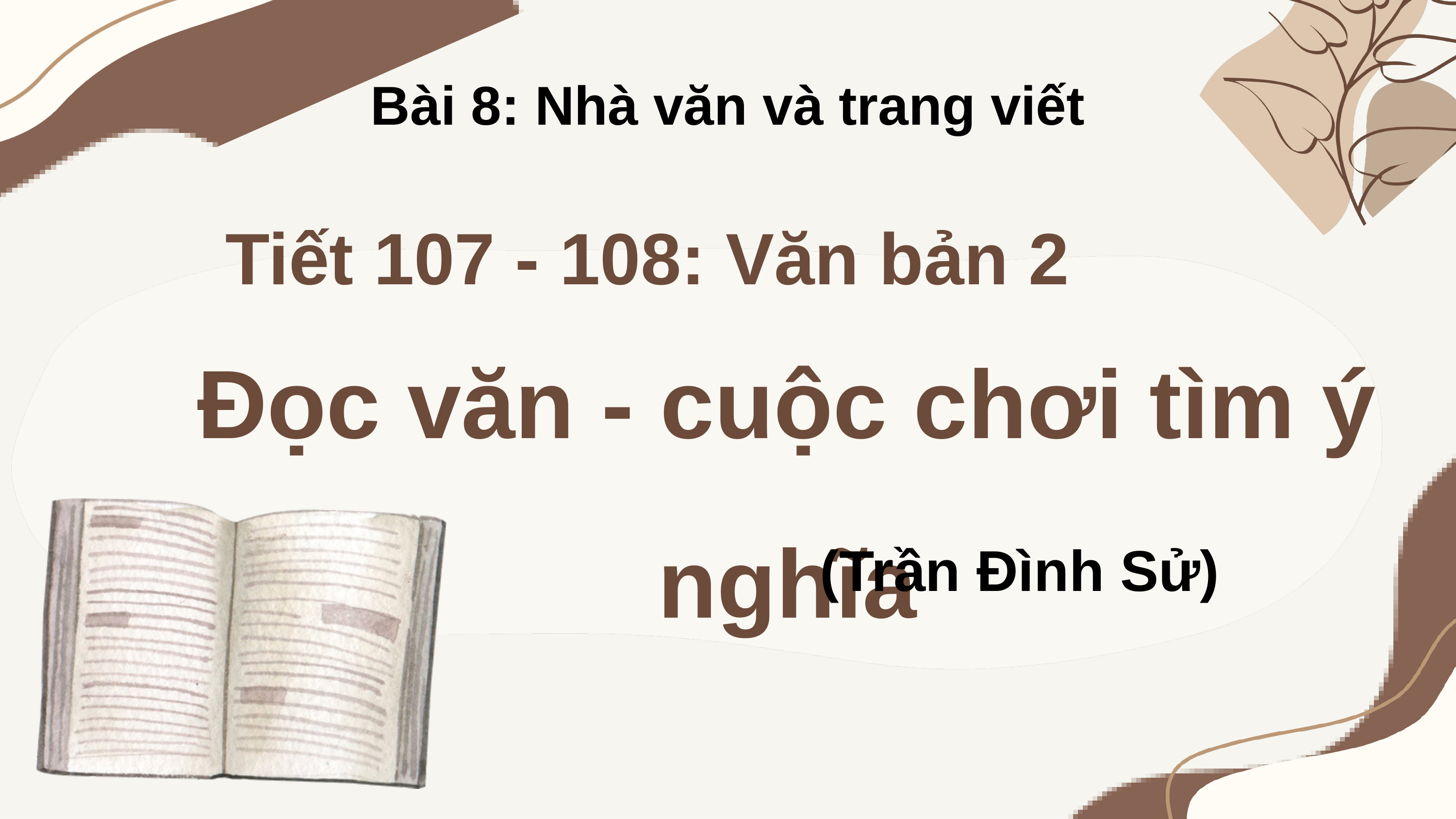

# Bài 8: Nhà văn và trang viết
Tiết 107 - 108: Văn bản 2

Đọc văn - cuộc chơi tìm ý nghĩa

(Trần Đình Sử)